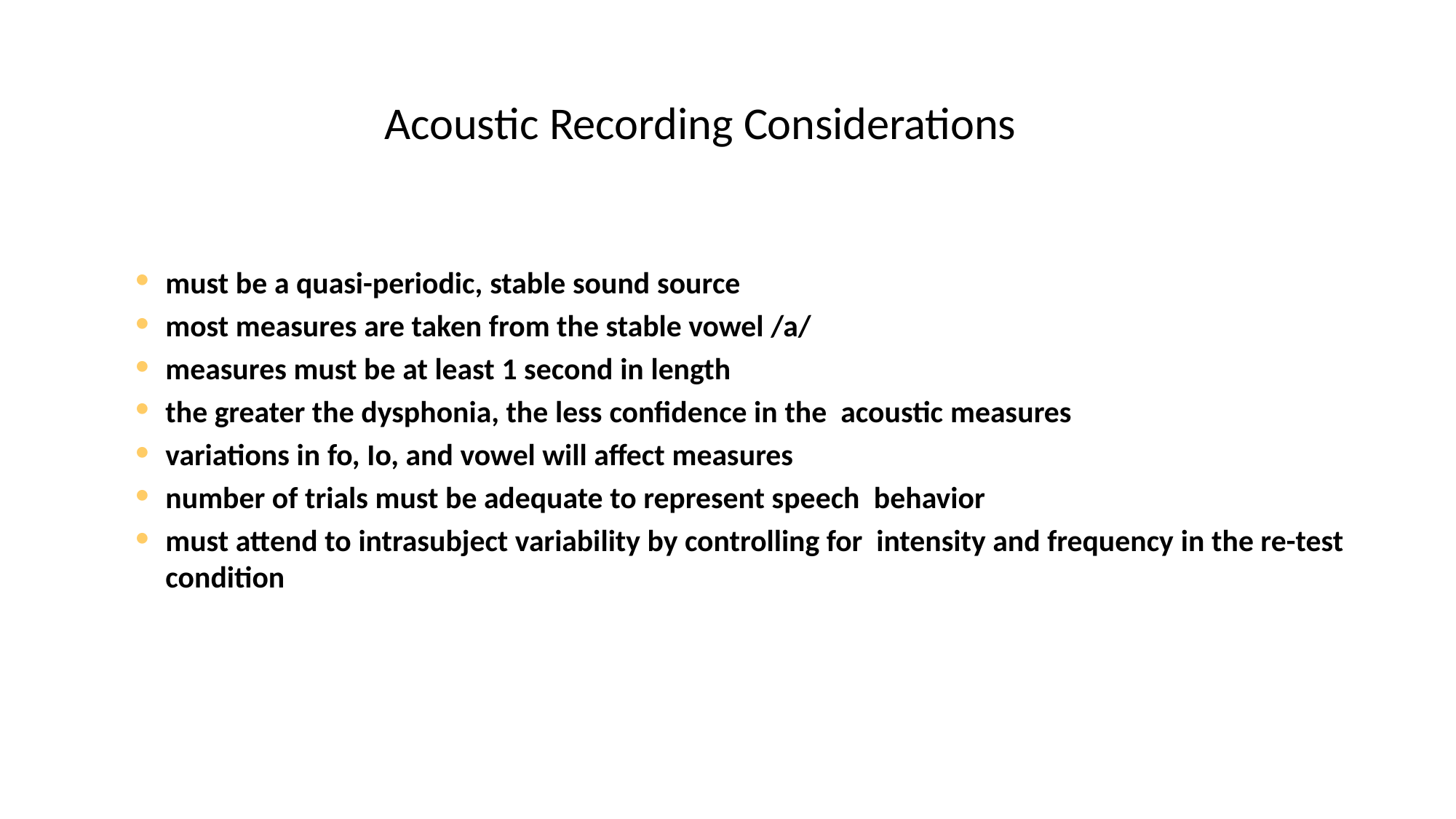

# Acoustic Recording Considerations
must be a quasi-periodic, stable sound source
most measures are taken from the stable vowel /a/
measures must be at least 1 second in length
the greater the dysphonia, the less confidence in the  acoustic measures
variations in fo, Io, and vowel will affect measures
number of trials must be adequate to represent speech  behavior
must attend to intrasubject variability by controlling for  intensity and frequency in the re-test condition